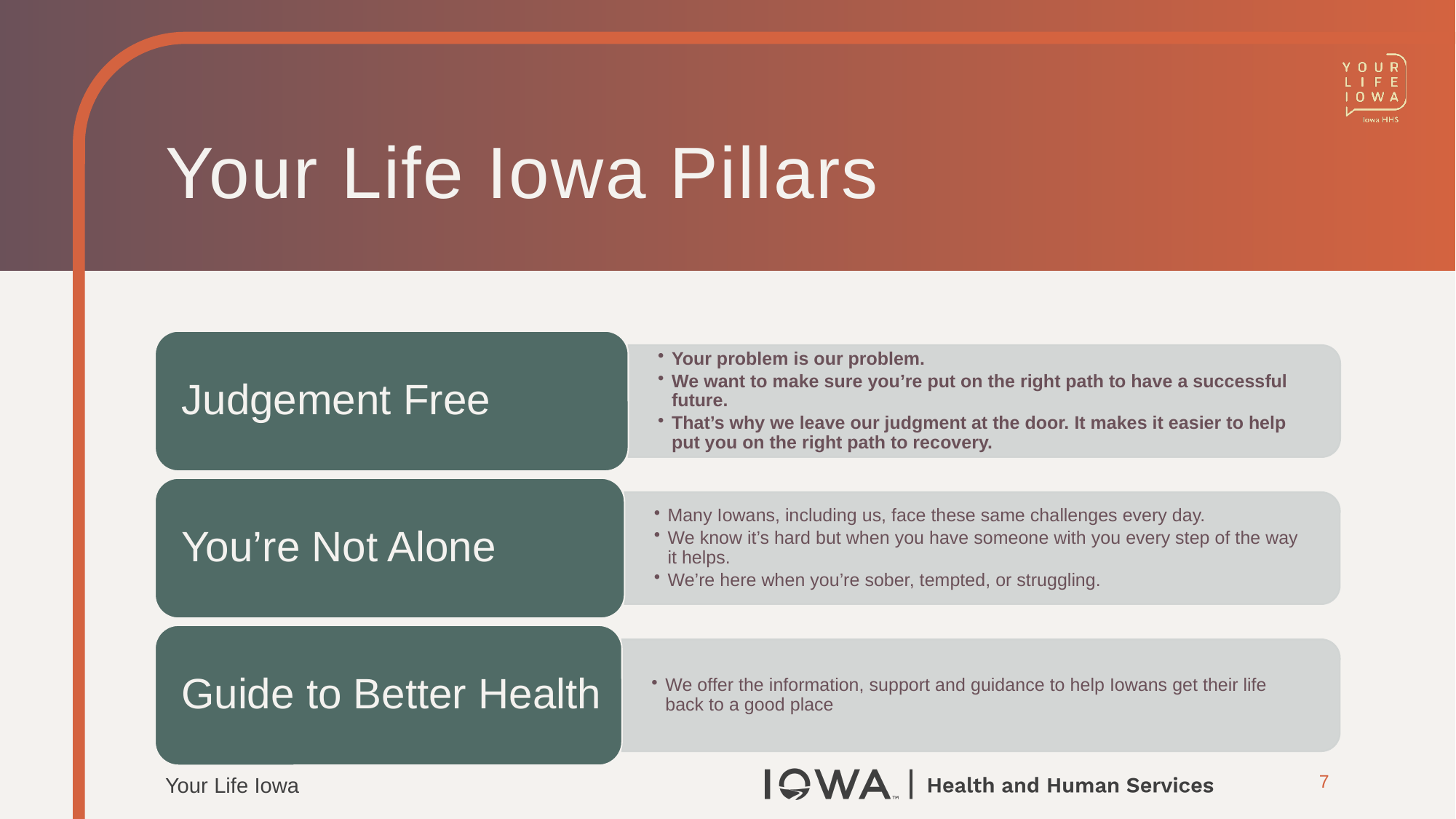

# Your Life Iowa Pillars
Your problem is our problem.
We want to make sure you’re put on the right path to have a successful future.
That’s why we leave our judgment at the door. It makes it easier to help put you on the right path to recovery.
Judgement Free
Many Iowans, including us, face these same challenges every day.
We know it’s hard but when you have someone with you every step of the way it helps.
We’re here when you’re sober, tempted, or struggling.
You’re Not Alone
We offer the information, support and guidance to help Iowans get their life back to a good place
Guide to Better Health
7